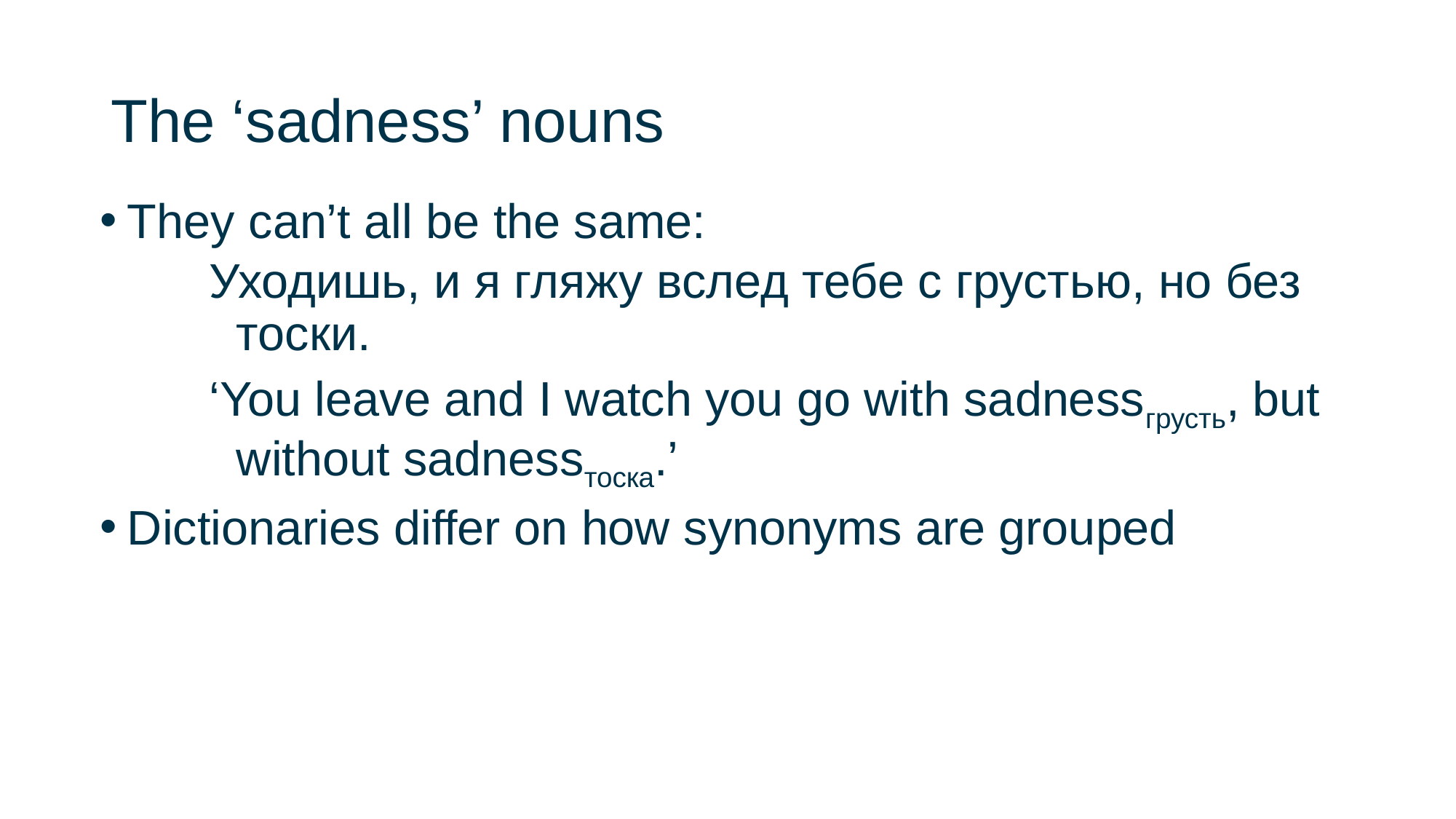

# The ‘sadness’ nouns
They can’t all be the same:
Уходишь, и я гляжу вслед тебе с грустью, но без тоски.
‘You leave and I watch you go with sadnessгрусть, but without sadnessтоскa.’
Dictionaries differ on how synonyms are grouped